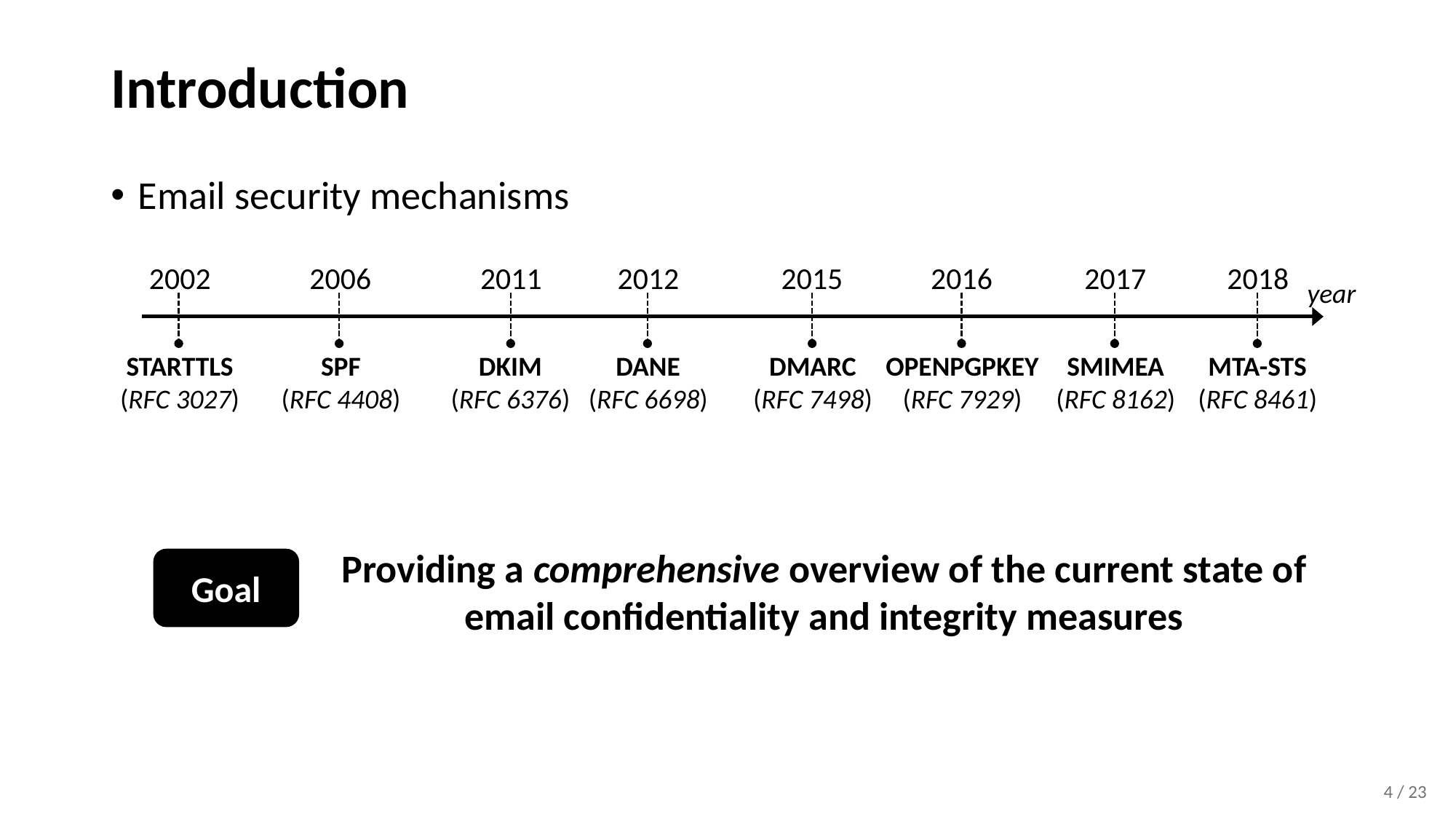

# Introduction

Email security mechanisms
2002
2006
2011
2012
2015
2016
2017
2018
year
STARTTLS
(RFC 3027)
SPF
(RFC 4408)
DKIM
(RFC 6376)
DANE
(RFC 6698)
DMARC
(RFC 7498)
OPENPGPKEY
(RFC 7929)
SMIMEA
(RFC 8162)
MTA-STS
(RFC 8461)
Providing a comprehensive overview of the current state of email confidentiality and integrity measures
Goal
4 / 23